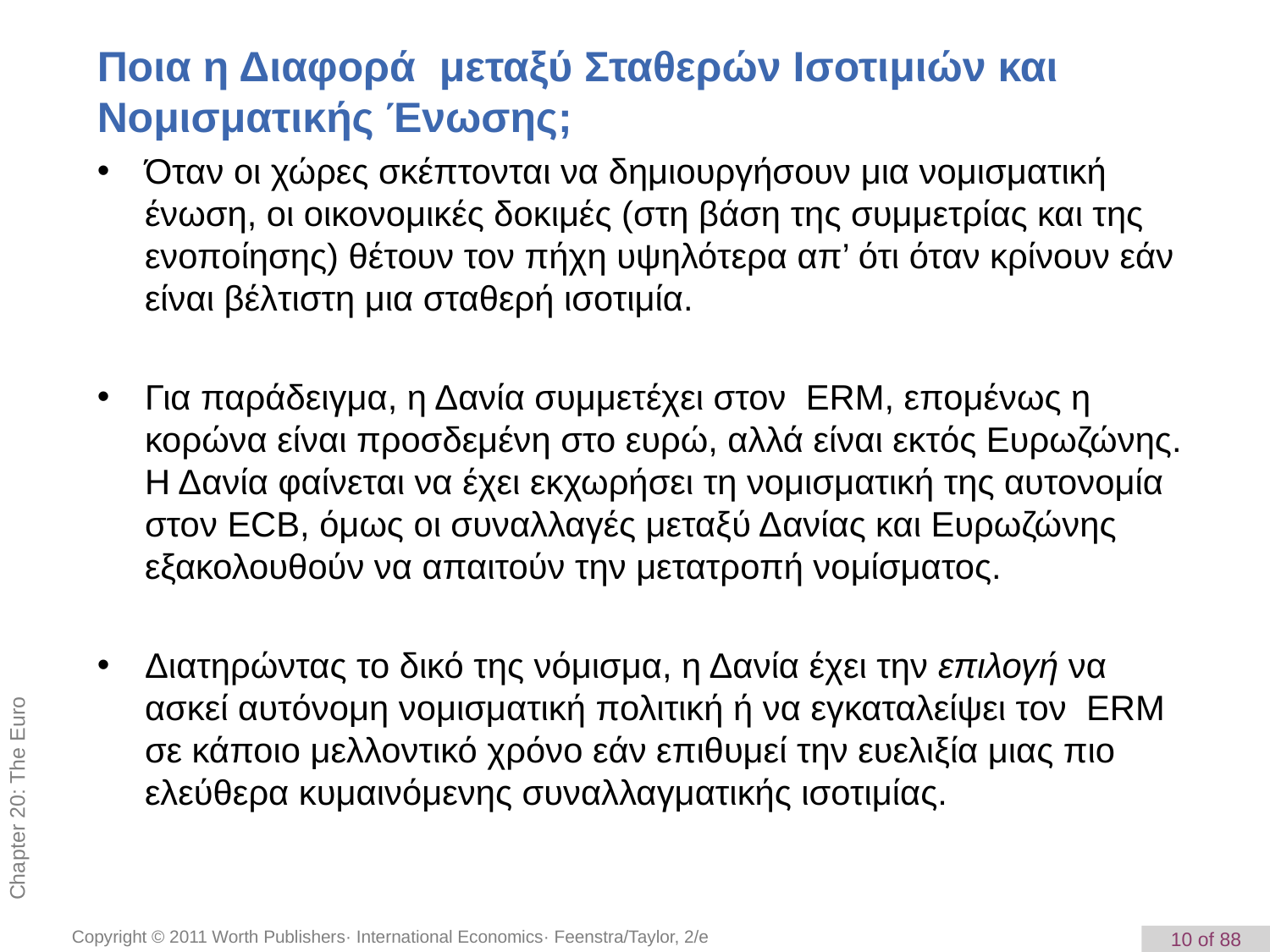

Ποια η Διαφορά  μεταξύ Σταθερών Ισοτιμιών και Νομισματικής Ένωσης;
Όταν οι χώρες σκέπτονται να δημιουργήσουν μια νομισματική ένωση, οι οικονομικές δοκιμές (στη βάση της συμμετρίας και της ενοποίησης) θέτουν τον πήχη υψηλότερα απ’ ότι όταν κρίνουν εάν είναι βέλτιστη μια σταθερή ισοτιμία.

Για παράδειγμα, η Δανία συμμετέχει στον  ERM, επομένως η κορώνα είναι προσδεμένη στο ευρώ, αλλά είναι εκτός Ευρωζώνης. Η Δανία φαίνεται να έχει εκχωρήσει τη νομισματική της αυτονομία στον ECB, όμως οι συναλλαγές μεταξύ Δανίας και Ευρωζώνης εξακολουθούν να απαιτούν την μετατροπή νομίσματος.

Διατηρώντας το δικό της νόμισμα, η Δανία έχει την επιλογή να ασκεί αυτόνομη νομισματική πολιτική ή να εγκαταλείψει τον  ERM σε κάποιο μελλοντικό χρόνο εάν επιθυμεί την ευελιξία μιας πιο ελεύθερα κυμαινόμενης συναλλαγματικής ισοτιμίας.